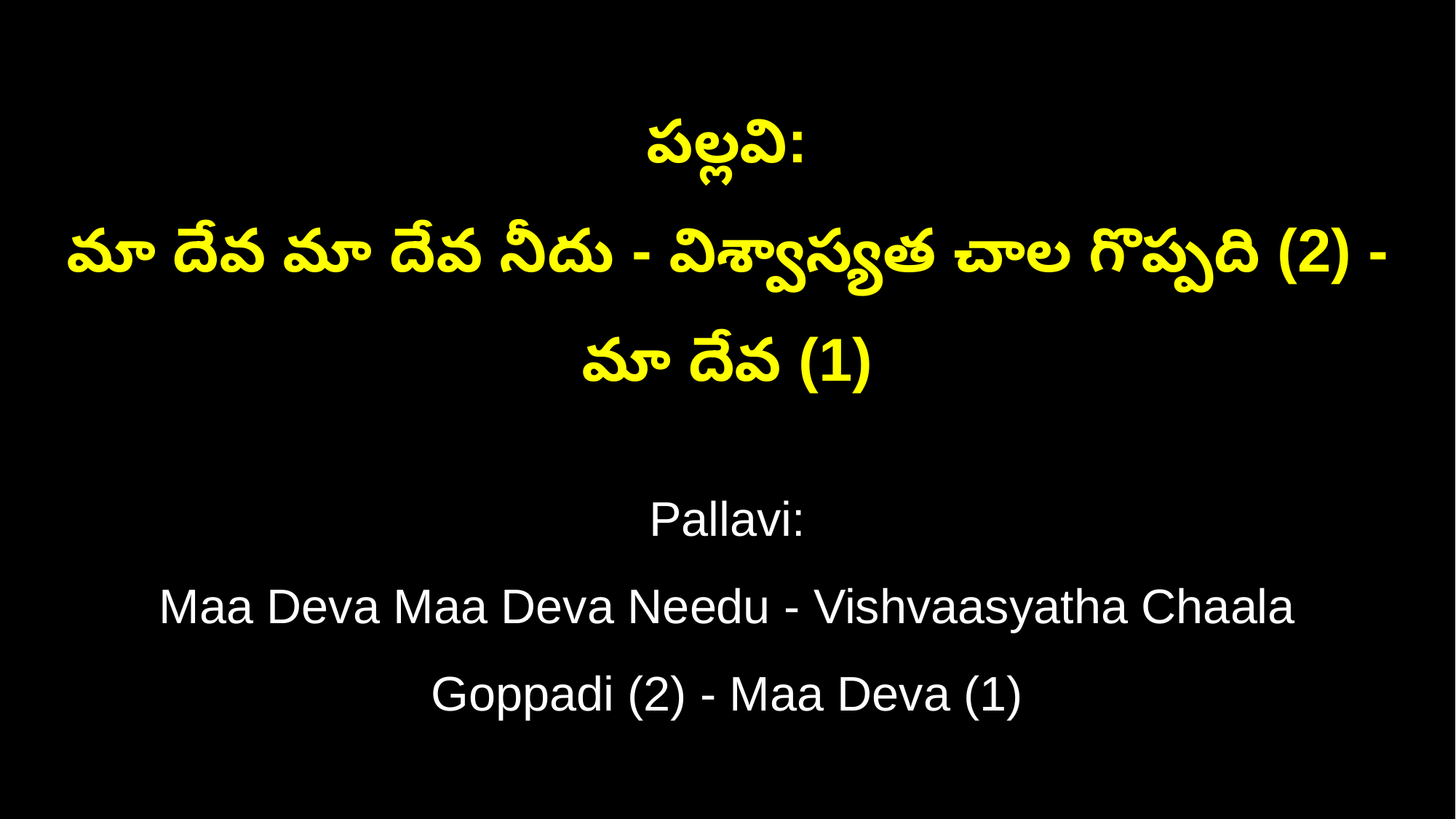

పల్లవి:
మా దేవ మా దేవ నీదు - విశ్వాస్యత చాల గొప్పది (2) - మా దేవ (1)
Pallavi:
Maa Deva Maa Deva Needu - Vishvaasyatha Chaala Goppadi (2) - Maa Deva (1)